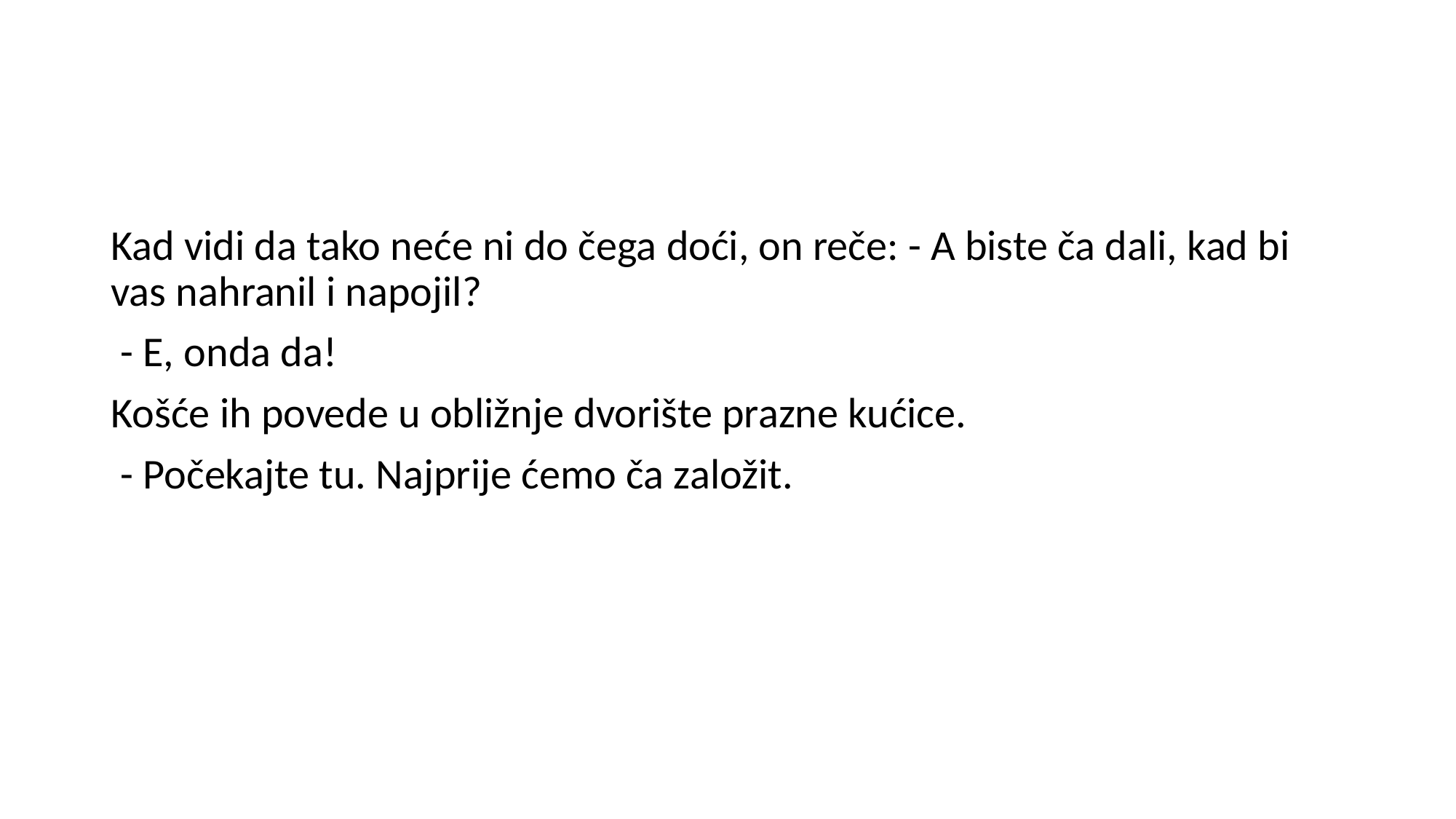

#
Kad vidi da tako neće ni do čega doći, on reče: - A biste ča dali, kad bi vas nahranil i napojil?
 - E, onda da!
Košće ih povede u obližnje dvorište prazne kućice.
 - Počekajte tu. Najprije ćemo ča založit.